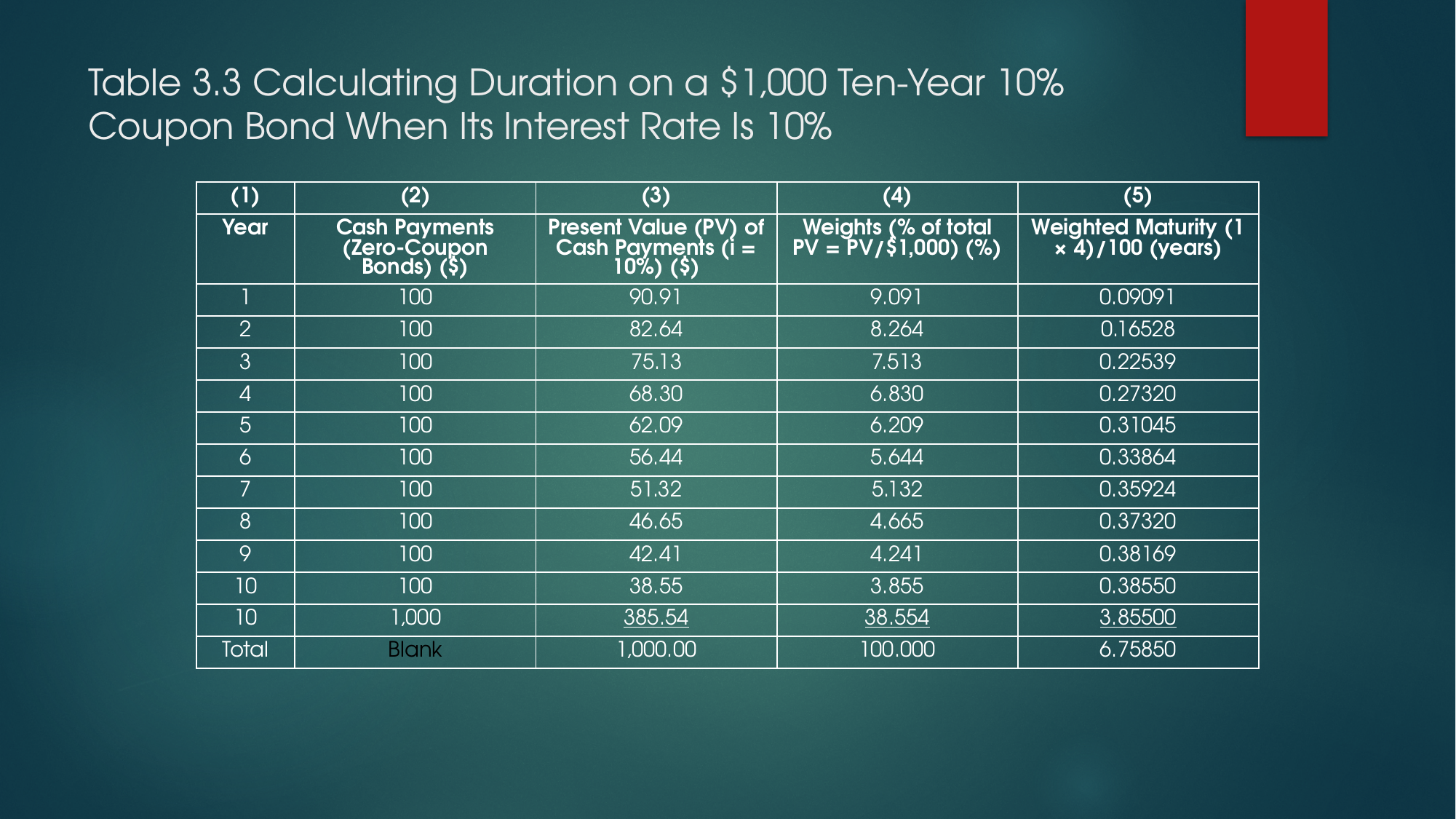

# Table 3.3 Calculating Duration on a $1,000 Ten-Year 10% Coupon Bond When Its Interest Rate Is 10%
| (1) | (2) | (3) | (4) | (5) |
| --- | --- | --- | --- | --- |
| Year | Cash Payments (Zero-Coupon Bonds) ($) | Present Value (PV) of Cash Payments (i = 10%) ($) | Weights (% of total PV = PV/$1,000) (%) | Weighted Maturity (1 × 4)/100 (years) |
| 1 | 100 | 90.91 | 9.091 | 0.09091 |
| 2 | 100 | 82.64 | 8.264 | 0.16528 |
| 3 | 100 | 75.13 | 7.513 | 0.22539 |
| 4 | 100 | 68.30 | 6.830 | 0.27320 |
| 5 | 100 | 62.09 | 6.209 | 0.31045 |
| 6 | 100 | 56.44 | 5.644 | 0.33864 |
| 7 | 100 | 51.32 | 5.132 | 0.35924 |
| 8 | 100 | 46.65 | 4.665 | 0.37320 |
| 9 | 100 | 42.41 | 4.241 | 0.38169 |
| 10 | 100 | 38.55 | 3.855 | 0.38550 |
| 10 | 1,000 | 385.54 | 38.554 | 3.85500 |
| Total | Blank | 1,000.00 | 100.000 | 6.75850 |